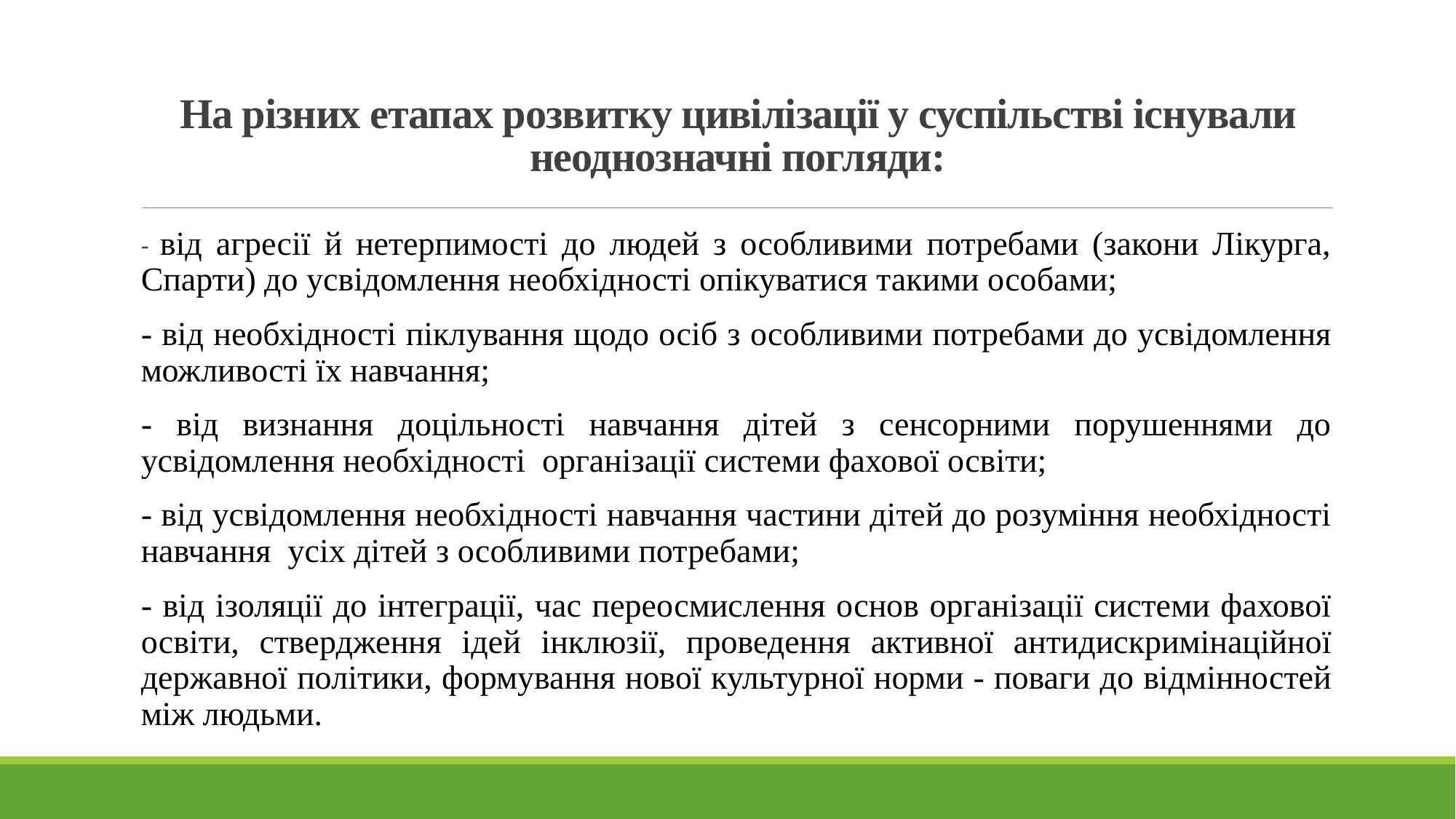

# На різних етапах розвитку цивілізації у суспільстві існували неоднозначні погляди:
- від агресії й нетерпимості до людей з особливими потребами (закони Лікурга, Спарти) до усвідомлення необхідності опікуватися такими особами;
- від необхідності піклування щодо осіб з особливими потребами до усвідомлення можливості їх навчання;
- від визнання доцільності навчання дітей з сенсорними порушеннями до усвідомлення необхідності  організації системи фахової освіти;
- від усвідомлення необхідності навчання частини дітей до розуміння необхідності навчання  усіх дітей з особливими потребами;
- від ізоляції до інтеграції, час переосмислення основ організації системи фахової освіти, ствердження ідей інклюзії, проведення активної антидискримінаційної державної політики, формування нової культурної норми - поваги до відмінностей між людьми.